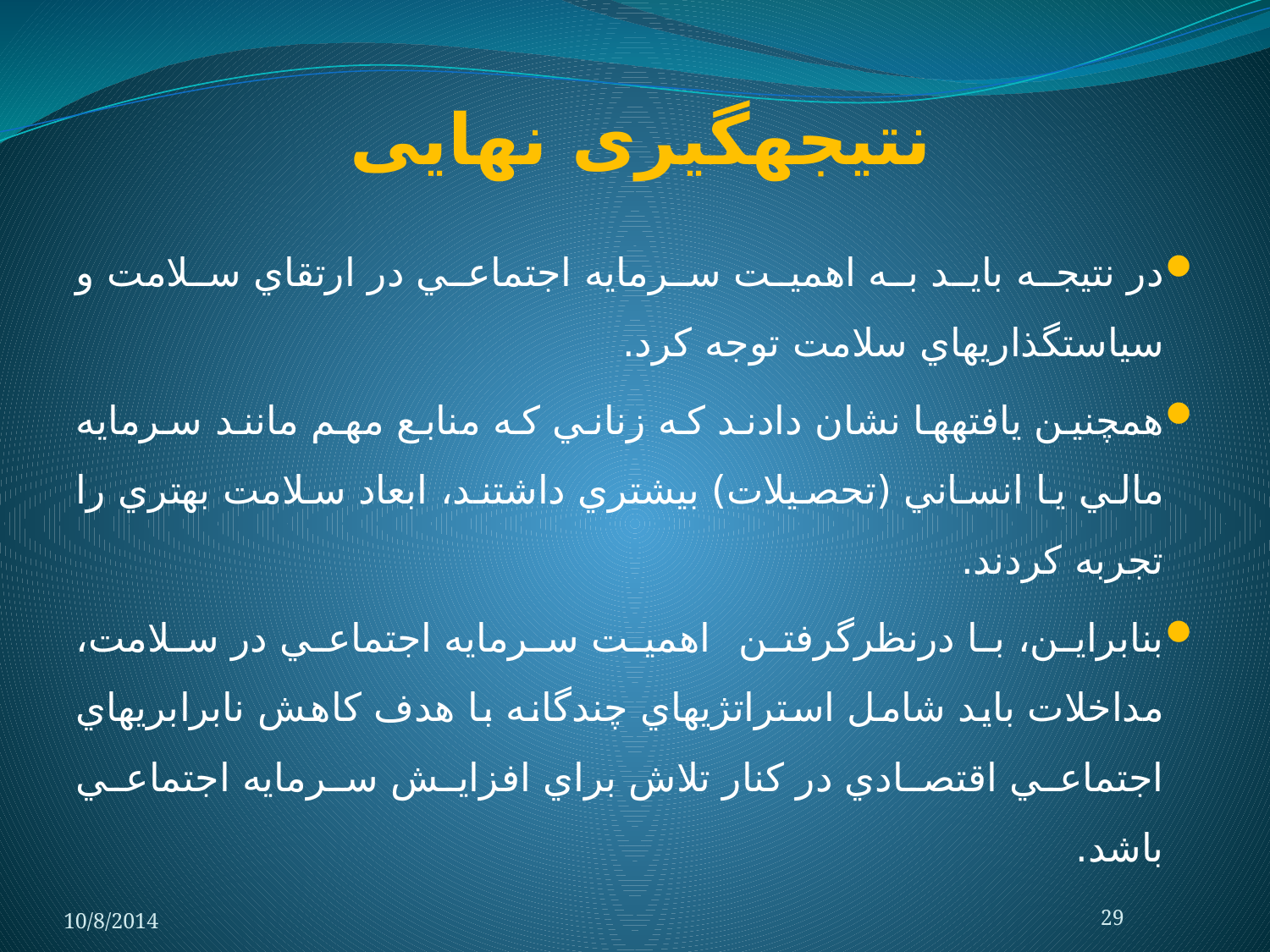

# نتیجه‏گیری نهایی
در نتيجه بايد به اهميت سرمايه اجتماعي در ارتقاي سلامت و سياست‏گذاري‏هاي سلامت توجه كرد.
همچنين يافته‏ها نشان دادند كه زناني كه منابع مهم مانند سرمايه مالي يا انساني (تحصيلات) بيشتري داشتند، ابعاد سلامت بهتري را تجربه كردند.
بنابراين، با درنظرگرفتن اهميت سرمايه اجتماعي در سلامت، مداخلات بايد شامل استراتژي‏هاي چندگانه با هدف كاهش نابرابري‏هاي اجتماعي اقتصادي در كنار تلاش براي افزايش سرمايه اجتماعي باشد.
10/8/2014
29